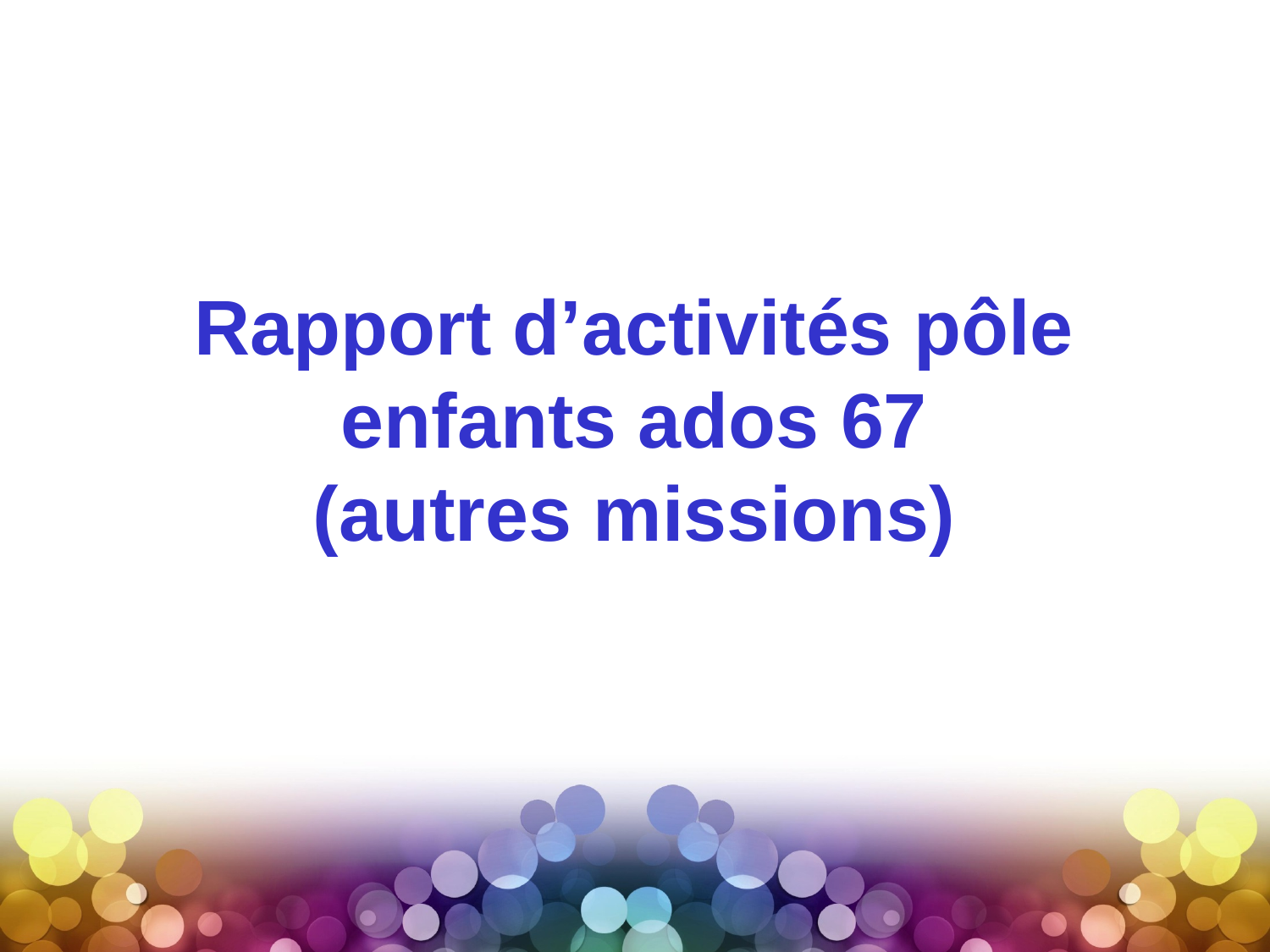

# Rapport d’activités pôle enfants ados 67 (autres missions)